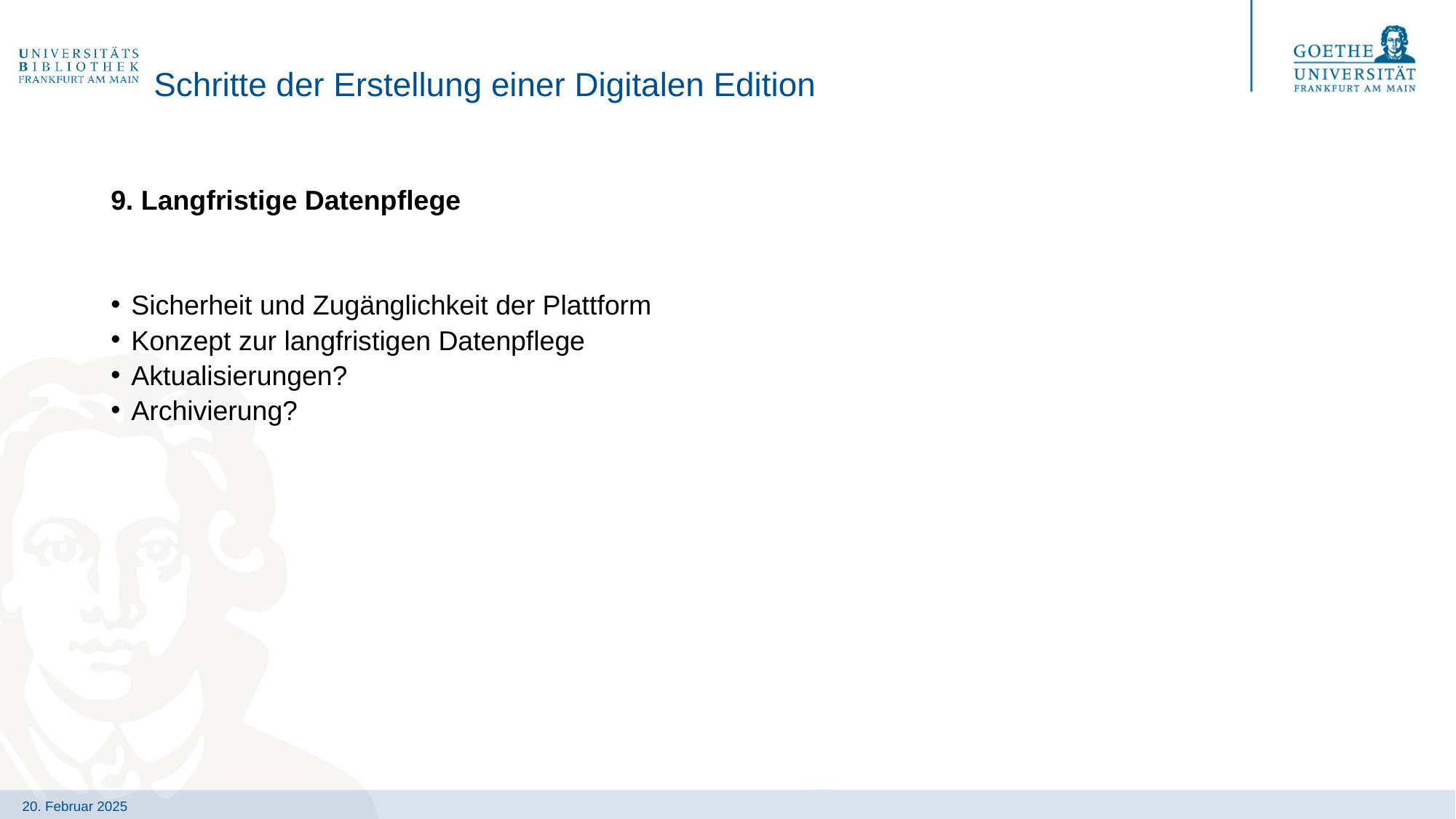

# Schritte der Erstellung einer Digitalen Edition
9. Langfristige Datenpflege

Sicherheit und Zugänglichkeit der Plattform
Konzept zur langfristigen Datenpflege
Aktualisierungen?
Archivierung?